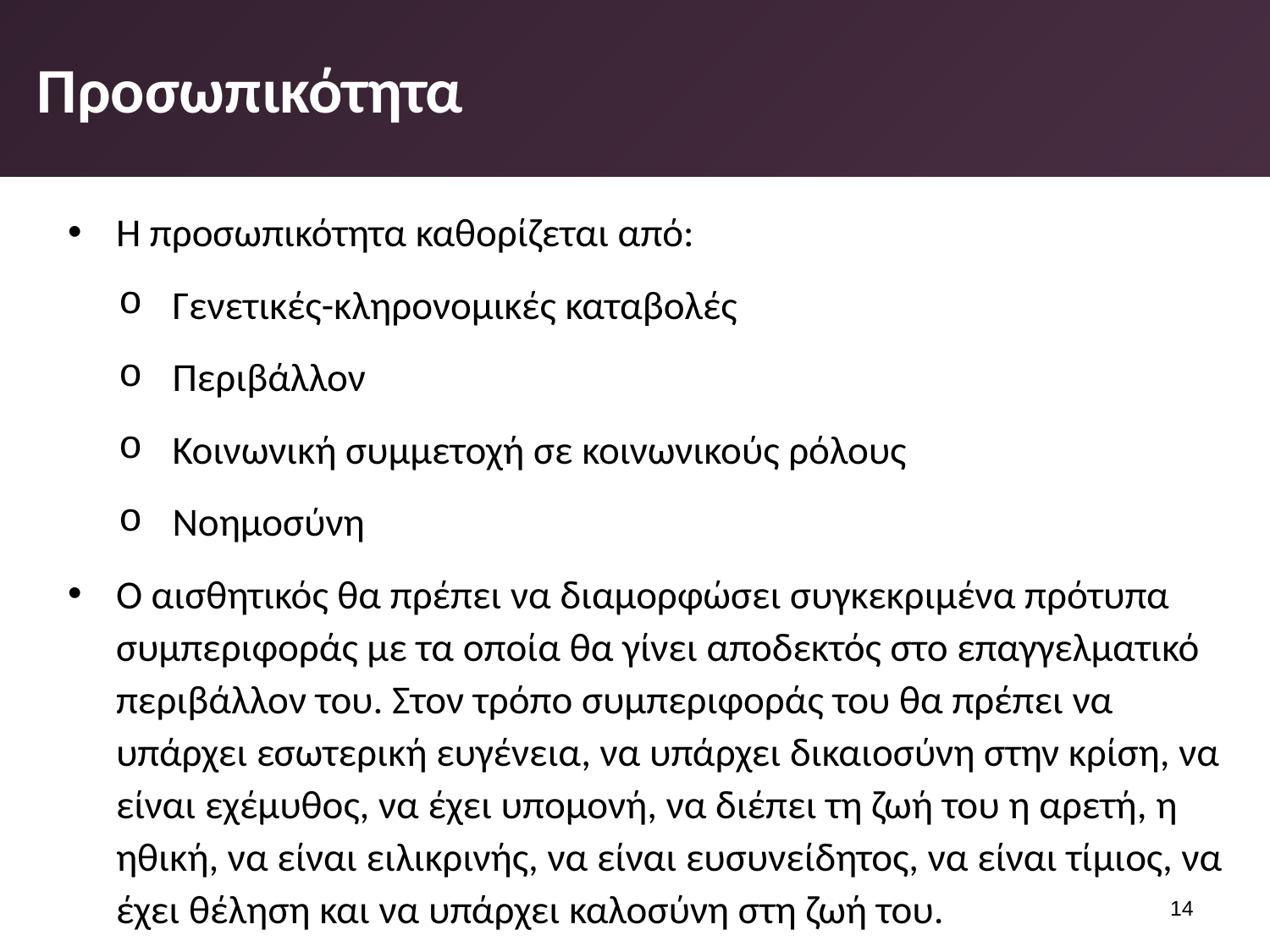

# Προσωπικότητα
Η προσωπικότητα καθορίζεται από:
Γενετικές-κληρονομικές καταβολές
Περιβάλλον
Κοινωνική συμμετοχή σε κοινωνικούς ρόλους
Νοημοσύνη
Ο αισθητικός θα πρέπει να διαμορφώσει συγκεκριμένα πρότυπα συμπεριφοράς με τα οποία θα γίνει αποδεκτός στο επαγγελματικό περιβάλλον του. Στον τρόπο συμπεριφοράς του θα πρέπει να υπάρχει εσωτερική ευγένεια, να υπάρχει δικαιοσύνη στην κρίση, να είναι εχέμυθος, να έχει υπομονή, να διέπει τη ζωή του η αρετή, η ηθική, να είναι ειλικρινής, να είναι ευσυνείδητος, να είναι τίμιος, να έχει θέληση και να υπάρχει καλοσύνη στη ζωή του.

14